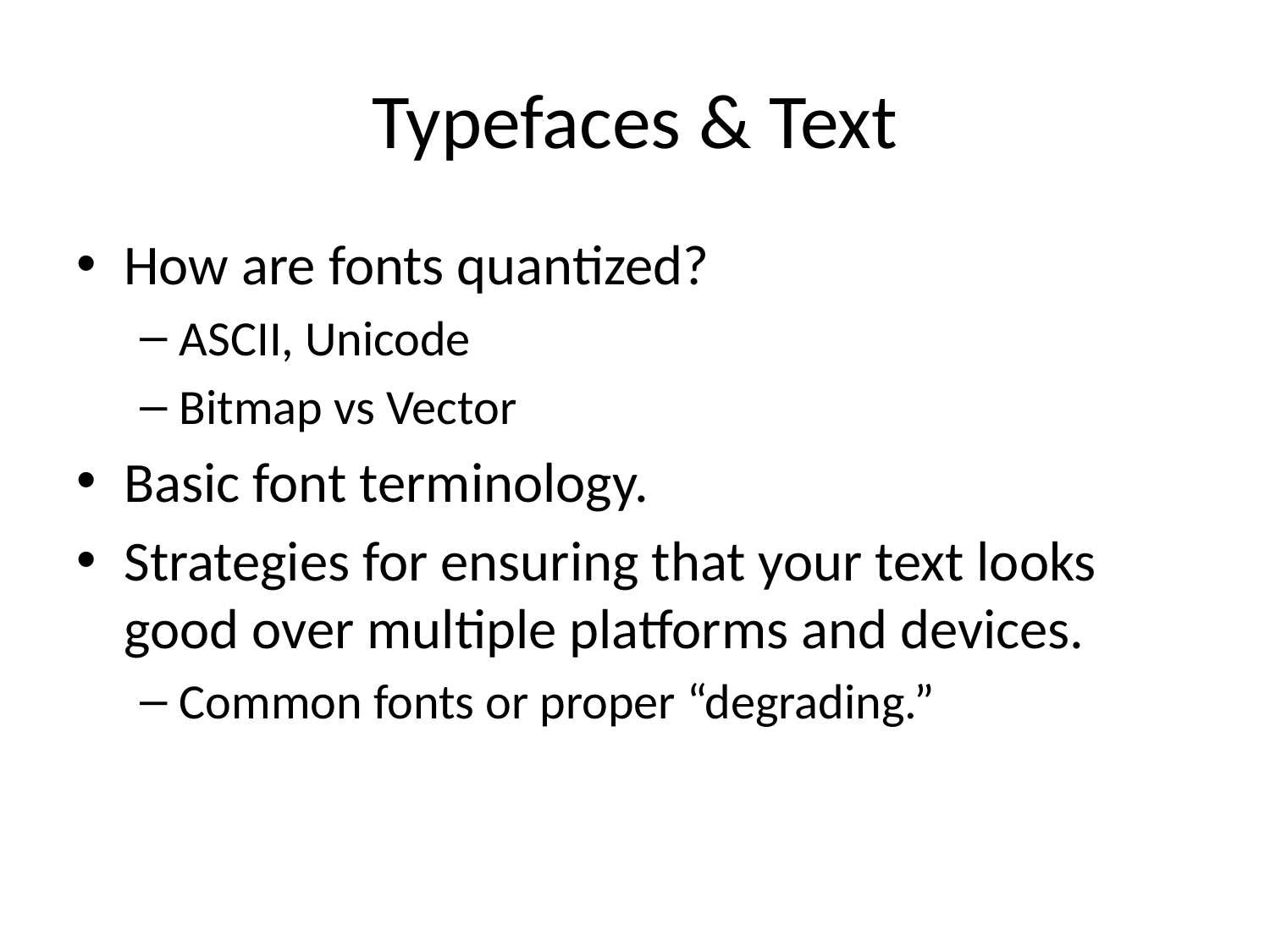

# Typefaces & Text
How are fonts quantized?
ASCII, Unicode
Bitmap vs Vector
Basic font terminology.
Strategies for ensuring that your text looks good over multiple platforms and devices.
Common fonts or proper “degrading.”